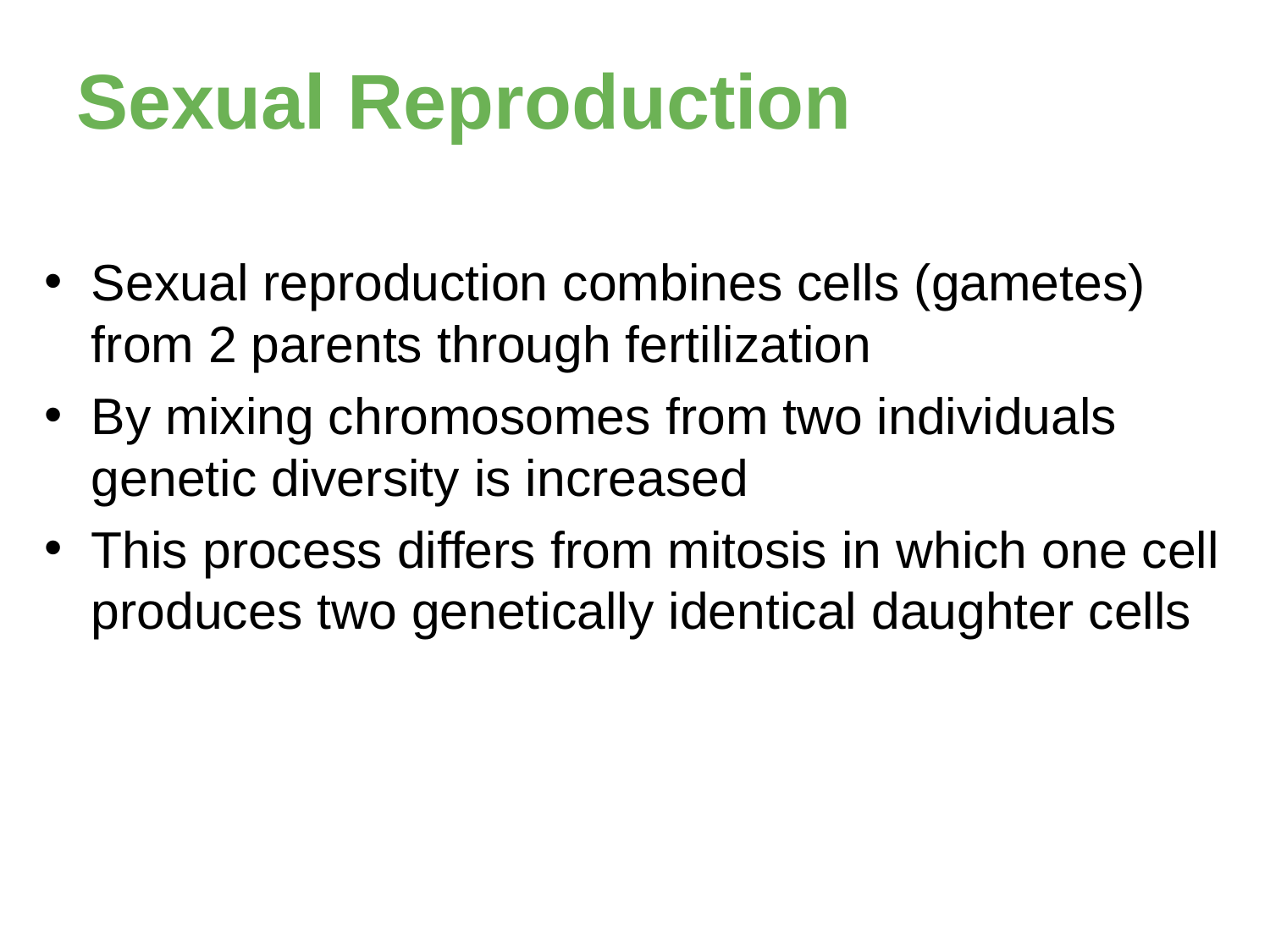

# Sexual Reproduction
Sexual reproduction combines cells (gametes) from 2 parents through fertilization
By mixing chromosomes from two individuals genetic diversity is increased
This process differs from mitosis in which one cell produces two genetically identical daughter cells